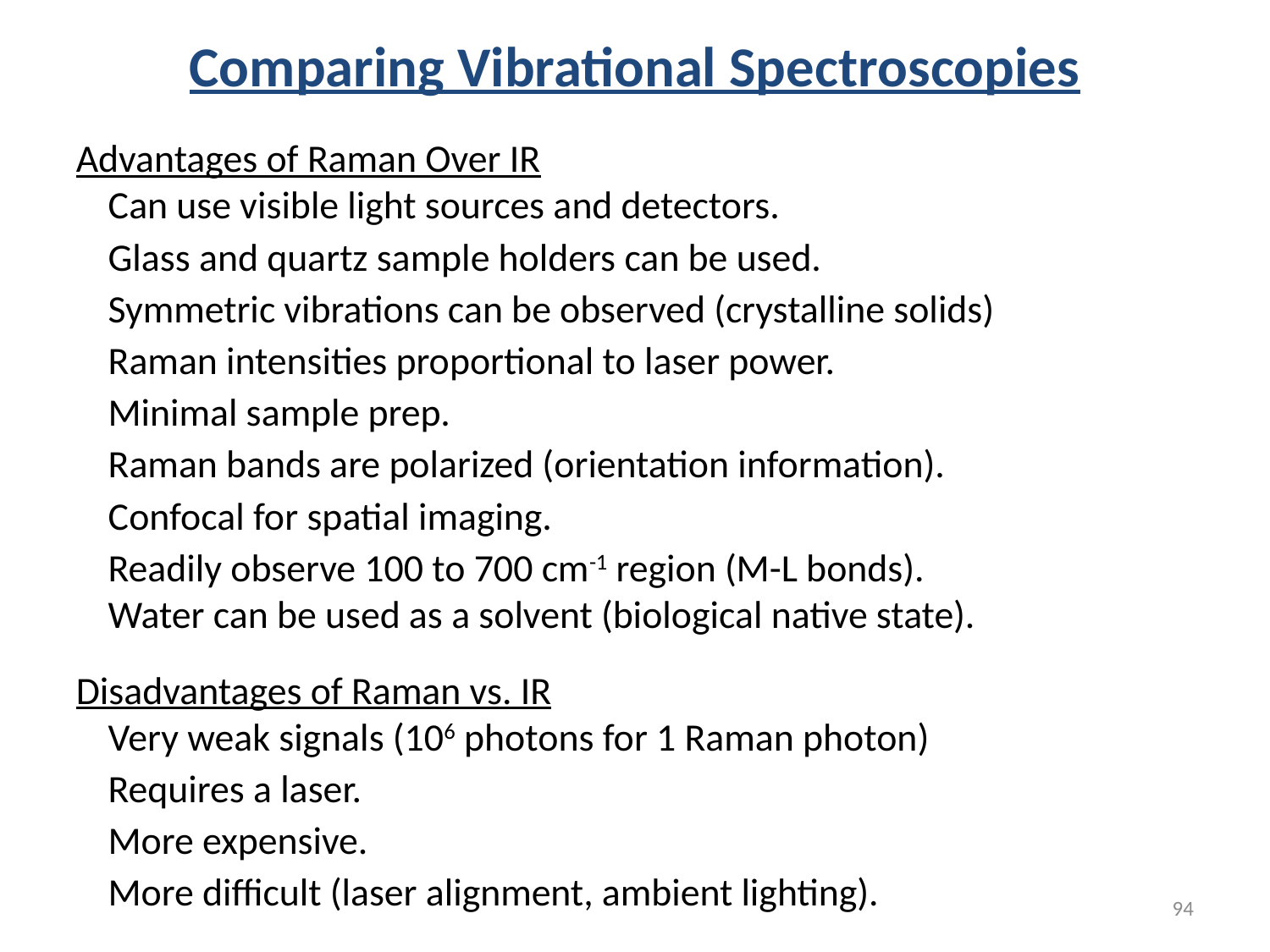

Comparing Vibrational Spectroscopies
Advantages of Raman Over IR
Can use visible light sources and detectors.
Glass and quartz sample holders can be used.
Symmetric vibrations can be observed (crystalline solids)
Raman intensities proportional to laser power.
Minimal sample prep.
Raman bands are polarized (orientation information).
Confocal for spatial imaging.
Readily observe 100 to 700 cm-1 region (M-L bonds).
Water can be used as a solvent (biological native state).
Disadvantages of Raman vs. IR
Very weak signals (106 photons for 1 Raman photon)
Requires a laser.
More expensive.
More difficult (laser alignment, ambient lighting).
94